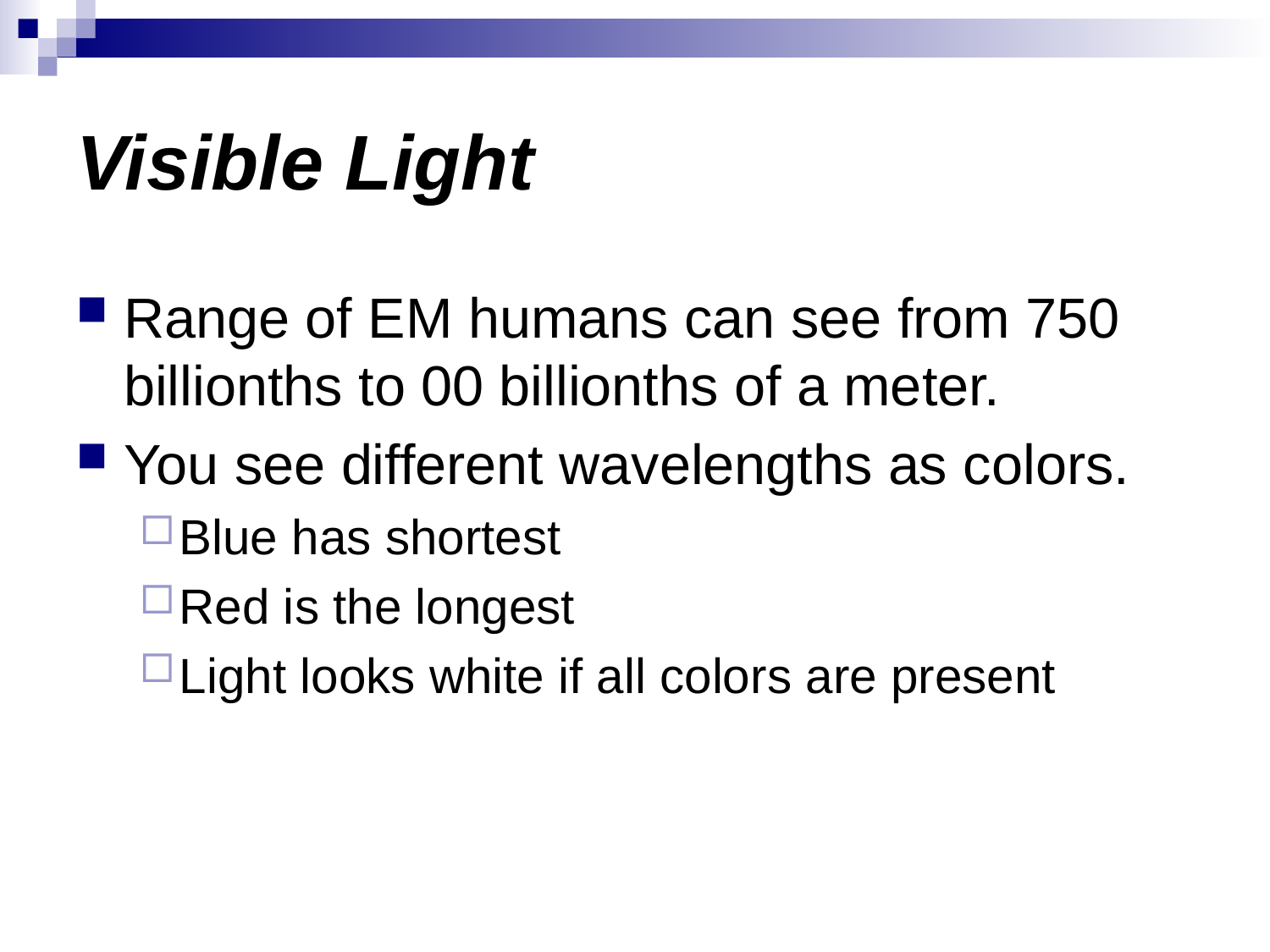

# Visible Light
Range of EM humans can see from 750 billionths to 00 billionths of a meter.
You see different wavelengths as colors.
Blue has shortest
Red is the longest
Light looks white if all colors are present